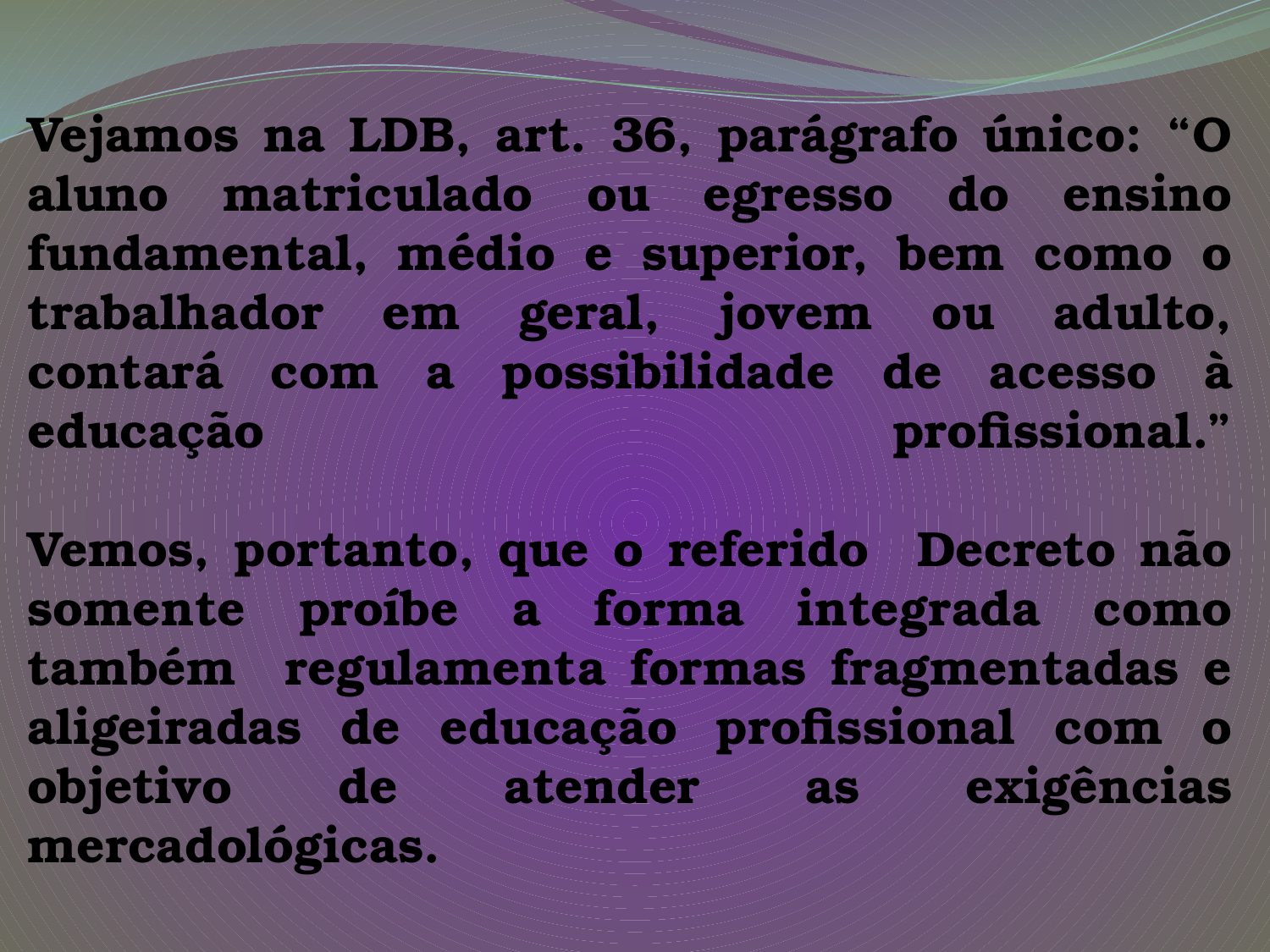

Vejamos na LDB, art. 36, parágrafo único: “O aluno matriculado ou egresso do ensino fundamental, médio e superior, bem como o trabalhador em geral, jovem ou adulto, contará com a possibilidade de acesso à educação profissional.”
Vemos, portanto, que o referido  Decreto não somente proíbe a forma integrada como também  regulamenta formas fragmentadas e aligeiradas de educação profissional com o objetivo de atender as exigências mercadológicas.